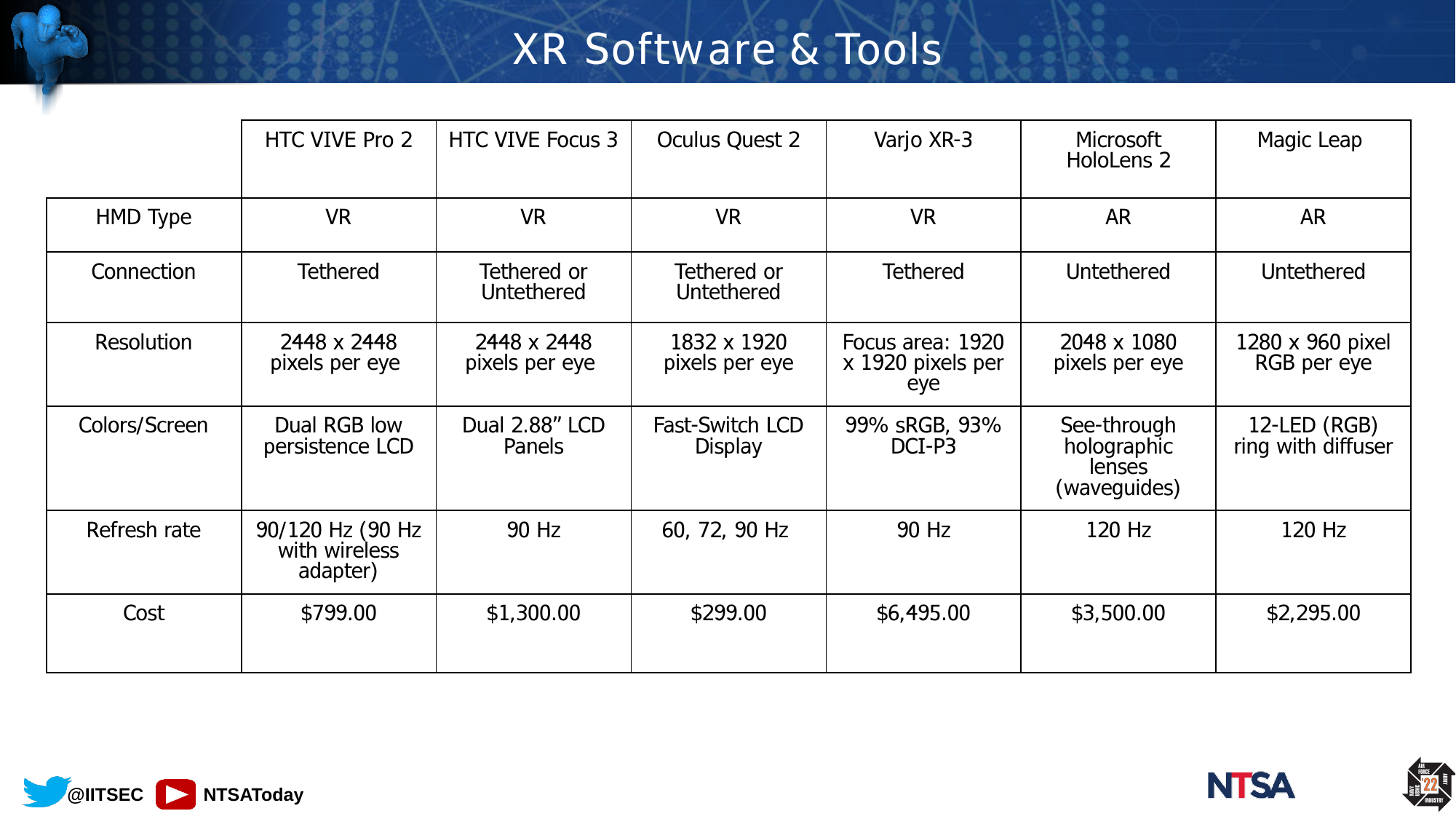

# XR Software & Tools
|  | HTC VIVE Pro 2 | HTC VIVE Focus 3 | Oculus Quest 2 | Varjo XR-3 | Microsoft HoloLens 2 | Magic Leap |
| --- | --- | --- | --- | --- | --- | --- |
| HMD Type | VR | VR | VR | VR | AR | AR |
| Connection | Tethered | Tethered or Untethered | Tethered or Untethered | Tethered | Untethered | Untethered |
| Resolution | 2448 x 2448 pixels per eye | 2448 x 2448 pixels per eye | 1832 x 1920 pixels per eye | Focus area: 1920 x 1920 pixels per eye | 2048 x 1080 pixels per eye | 1280 x 960 pixel RGB per eye |
| Colors/Screen | Dual RGB low persistence LCD | Dual 2.88” LCD Panels | Fast-Switch LCD Display | 99% sRGB, 93% DCI-P3 | See-through holographic lenses (waveguides) | 12-LED (RGB) ring with diffuser |
| Refresh rate | 90/120 Hz (90 Hz with wireless adapter) | 90 Hz | 60, 72, 90 Hz | 90 Hz | 120 Hz | 120 Hz |
| Cost | $799.00 | $1,300.00 | $299.00 | $6,495.00 | $3,500.00 | $2,295.00 |